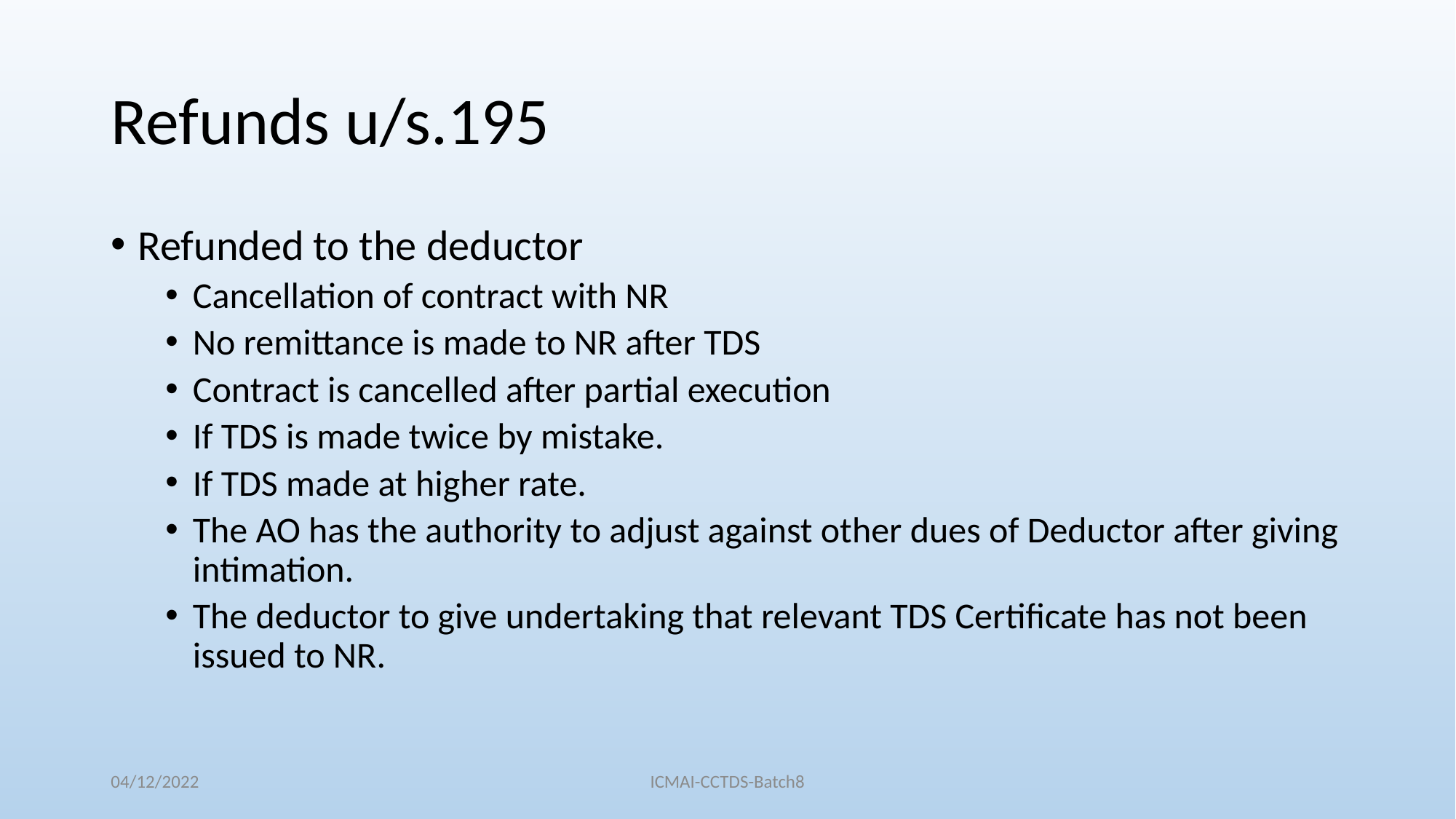

# Refunds u/s.195
Refunded to the deductor
Cancellation of contract with NR
No remittance is made to NR after TDS
Contract is cancelled after partial execution
If TDS is made twice by mistake.
If TDS made at higher rate.
The AO has the authority to adjust against other dues of Deductor after giving intimation.
The deductor to give undertaking that relevant TDS Certificate has not been issued to NR.
04/12/2022
ICMAI-CCTDS-Batch8